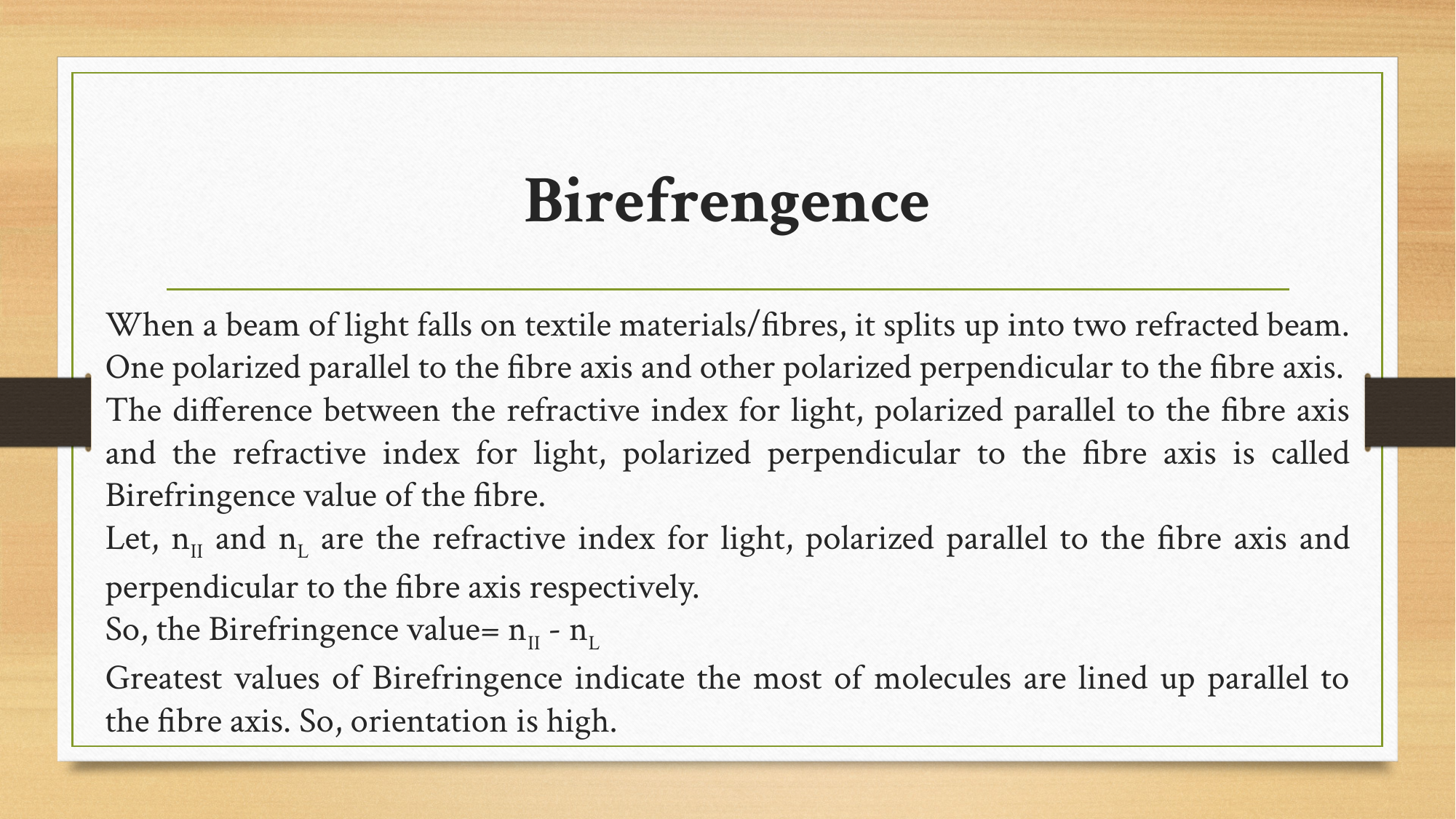

# Birefrengence
When a beam of light falls on textile materials/fibres, it splits up into two refracted beam. One polarized parallel to the fibre axis and other polarized perpendicular to the fibre axis.
The difference between the refractive index for light, polarized parallel to the fibre axis and the refractive index for light, polarized perpendicular to the fibre axis is called Birefringence value of the fibre.
Let, nII and nL are the refractive index for light, polarized parallel to the fibre axis and perpendicular to the fibre axis respectively.
So, the Birefringence value= nII - nL
Greatest values of Birefringence indicate the most of molecules are lined up parallel to the fibre axis. So, orientation is high.